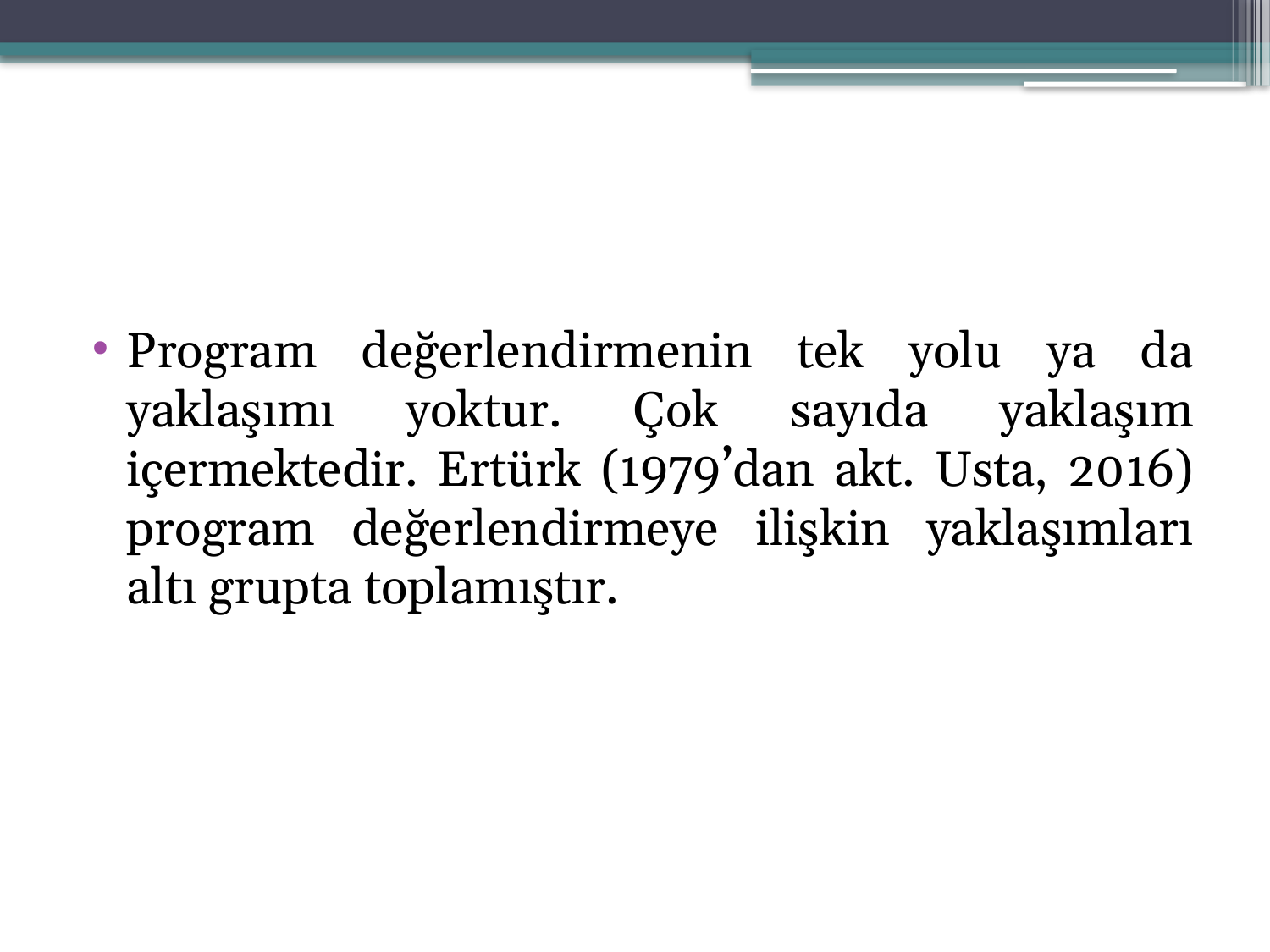

#
Program değerlendirmenin tek yolu ya da yaklaşımı yoktur. Çok sayıda yaklaşım içermektedir. Ertürk (1979’dan akt. Usta, 2016) program değerlendirmeye ilişkin yaklaşımları altı grupta toplamıştır.